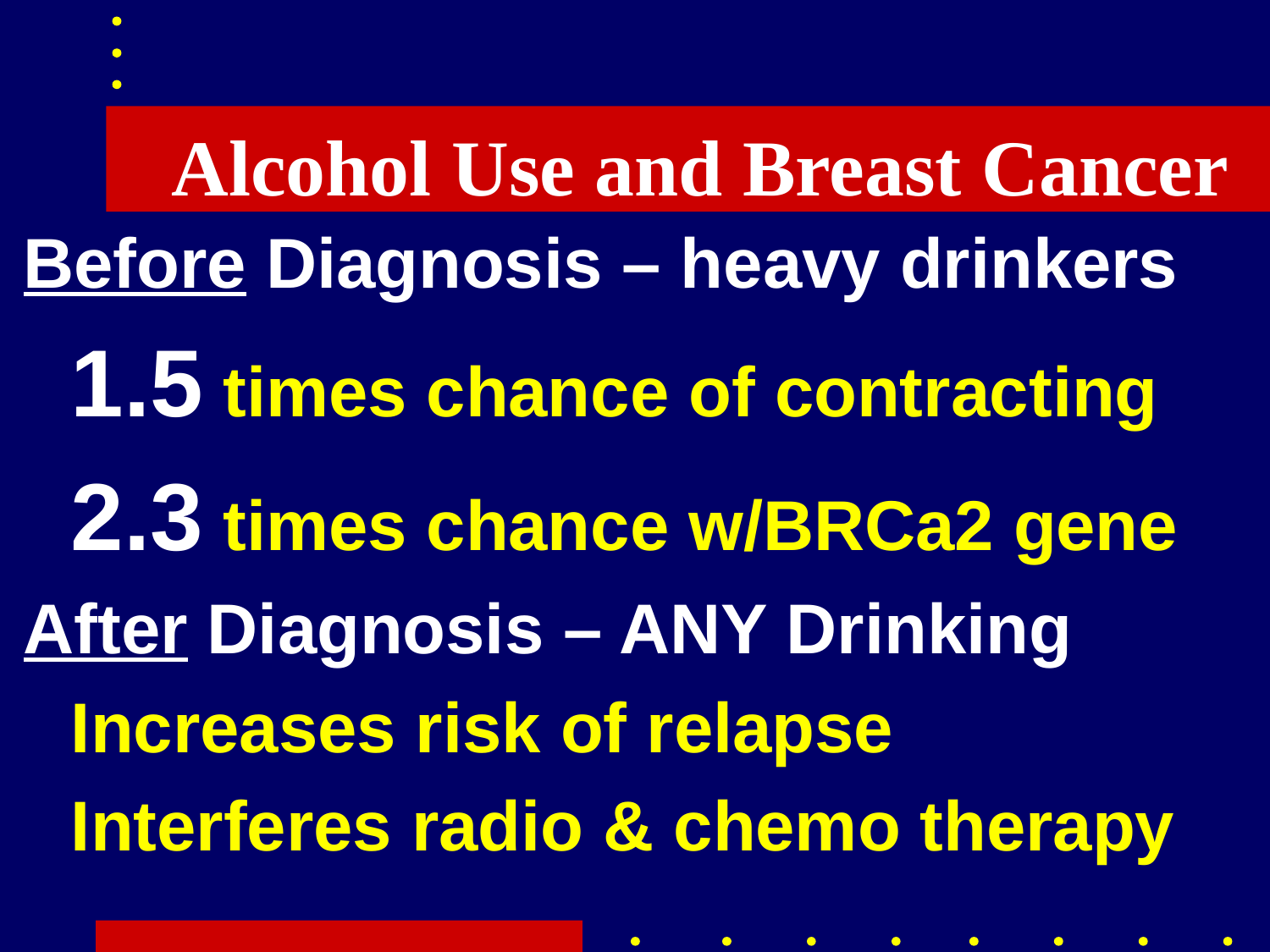

# Alcohol Use and Breast Cancer
Before Diagnosis – heavy drinkers
	1.5 times chance of contracting
	2.3 times chance w/BRCa2 gene
After Diagnosis – ANY Drinking
	Increases risk of relapse
	Interferes radio & chemo therapy